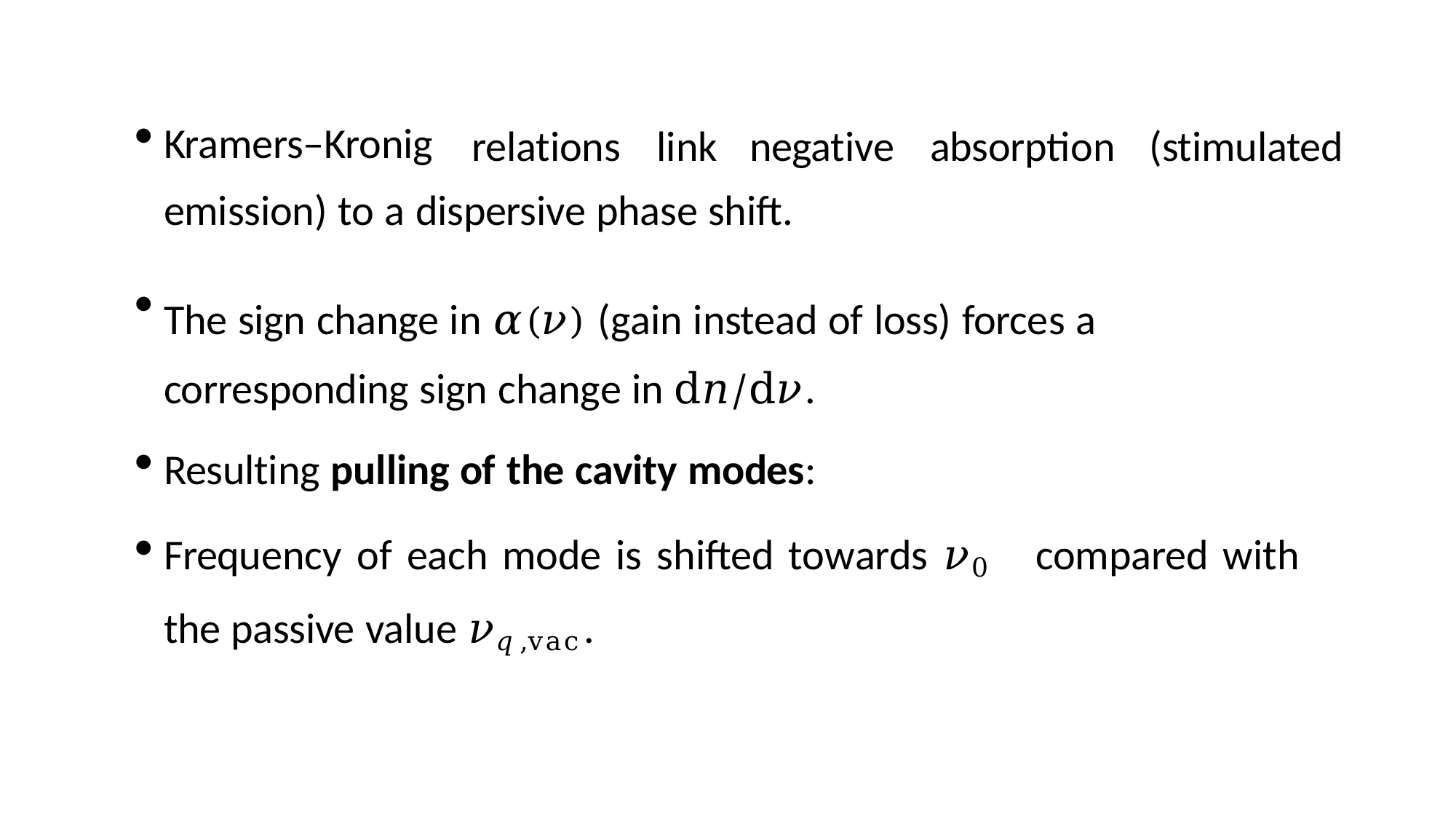

Kramers–Kronig
relations	link	negative	absorption	(stimulated
emission) to a dispersive phase shift.
The sign change in 𝛼(𝜈) (gain instead of loss) forces a corresponding sign change in d𝑛/d𝜈.
Resulting pulling of the cavity modes:
Frequency of each mode is shifted towards 𝜈0	compared with the passive value 𝜈𝑞,vac.